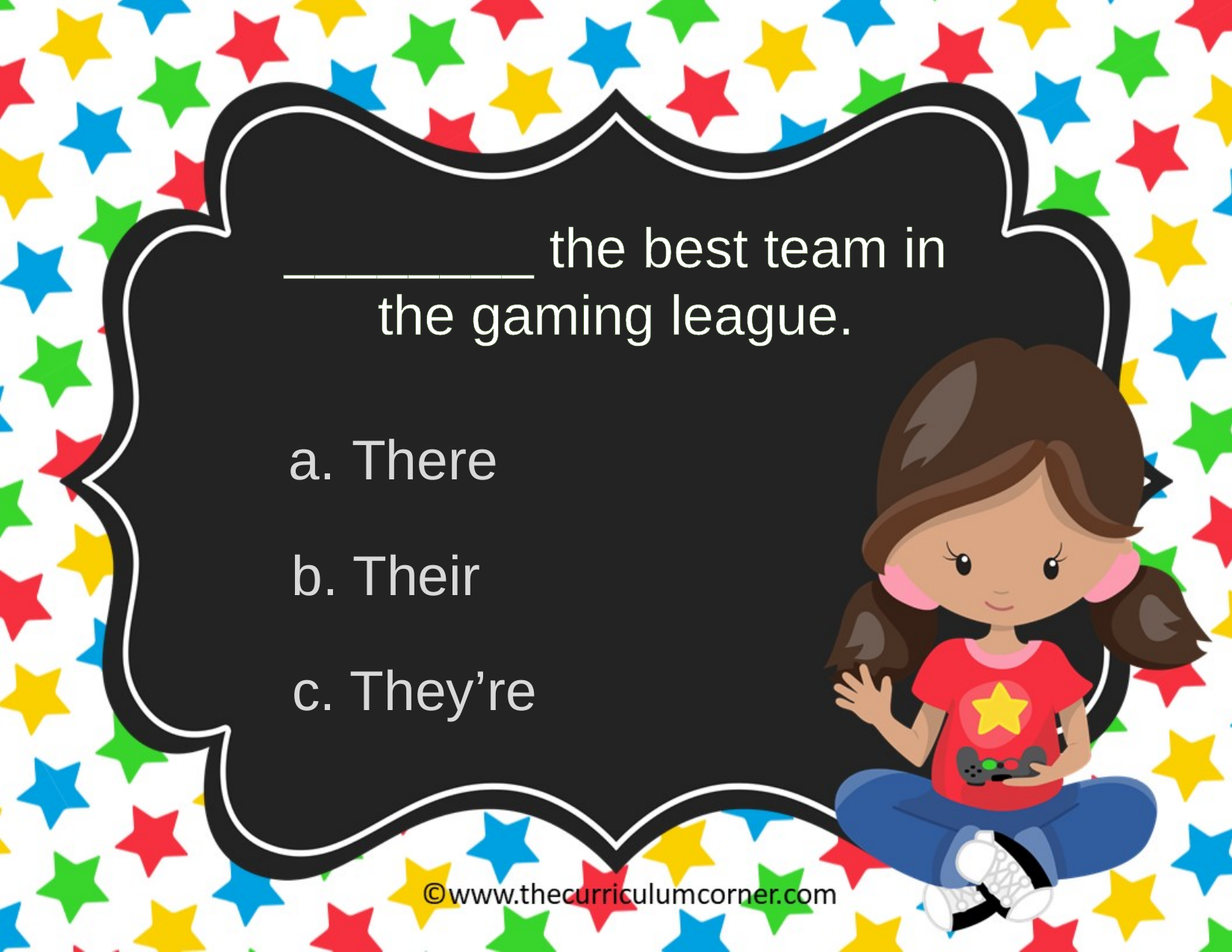

________ the best team in the gaming league.
There
b. Their
c. They’re